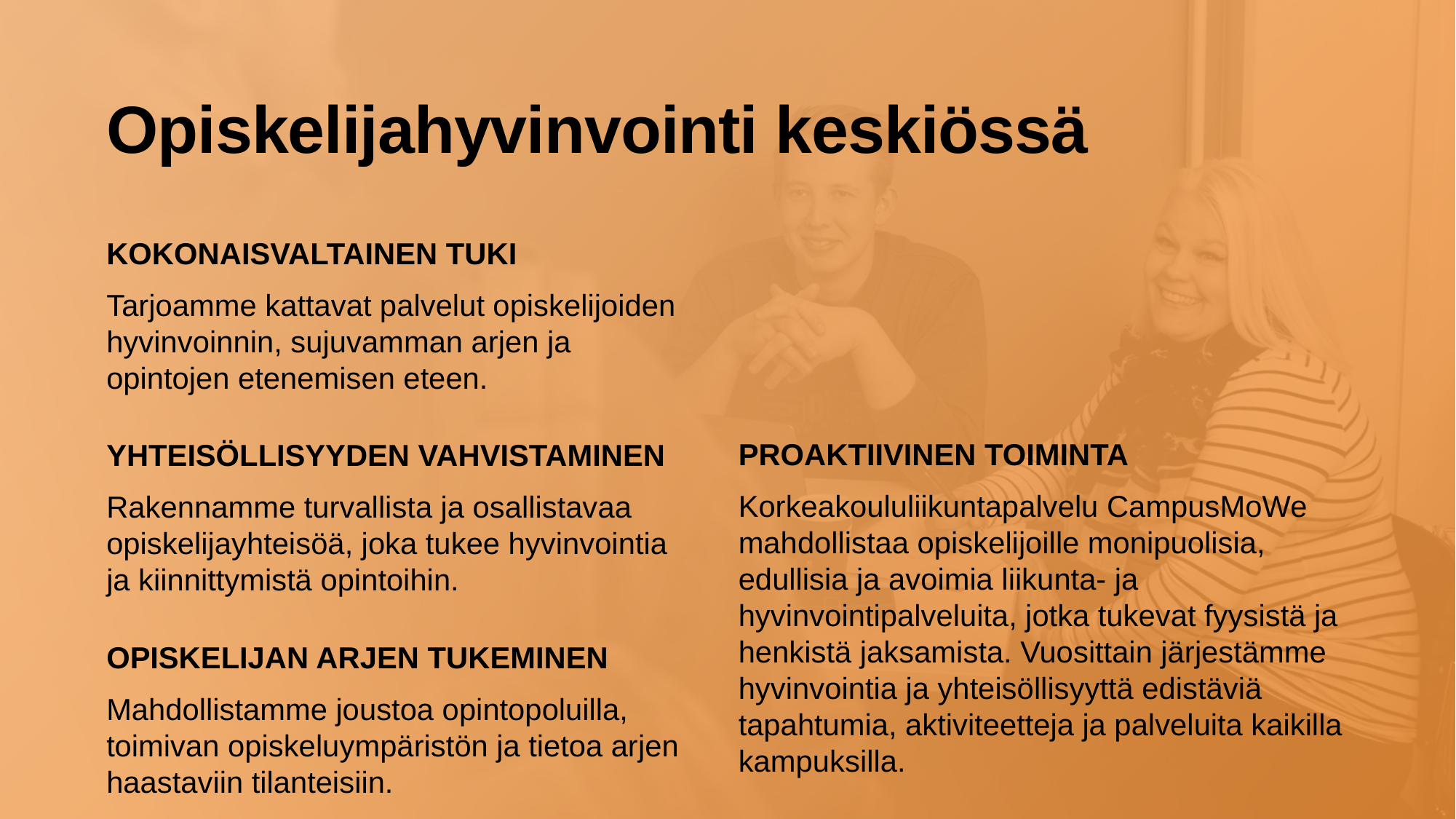

# Opiskelijahyvinvointi keskiössä
KOKONAISVALTAINEN TUKI
Tarjoamme kattavat palvelut opiskelijoiden hyvinvoinnin, sujuvamman arjen ja opintojen etenemisen eteen.

YHTEISÖLLISYYDEN VAHVISTAMINEN
Rakennamme turvallista ja osallistavaa opiskelijayhteisöä, joka tukee hyvinvointia ja kiinnittymistä opintoihin.

OPISKELIJAN ARJEN TUKEMINEN
Mahdollistamme joustoa opintopoluilla, toimivan opiskeluympäristön ja tietoa arjen haastaviin tilanteisiin.
PROAKTIIVINEN TOIMINTA
Korkeakoululiikuntapalvelu CampusMoWe mahdollistaa opiskelijoille monipuolisia, edullisia ja avoimia liikunta- ja hyvinvointipalveluita, jotka tukevat fyysistä ja henkistä jaksamista. Vuosittain järjestämme hyvinvointia ja yhteisöllisyyttä edistäviä tapahtumia, aktiviteetteja ja palveluita kaikilla kampuksilla.